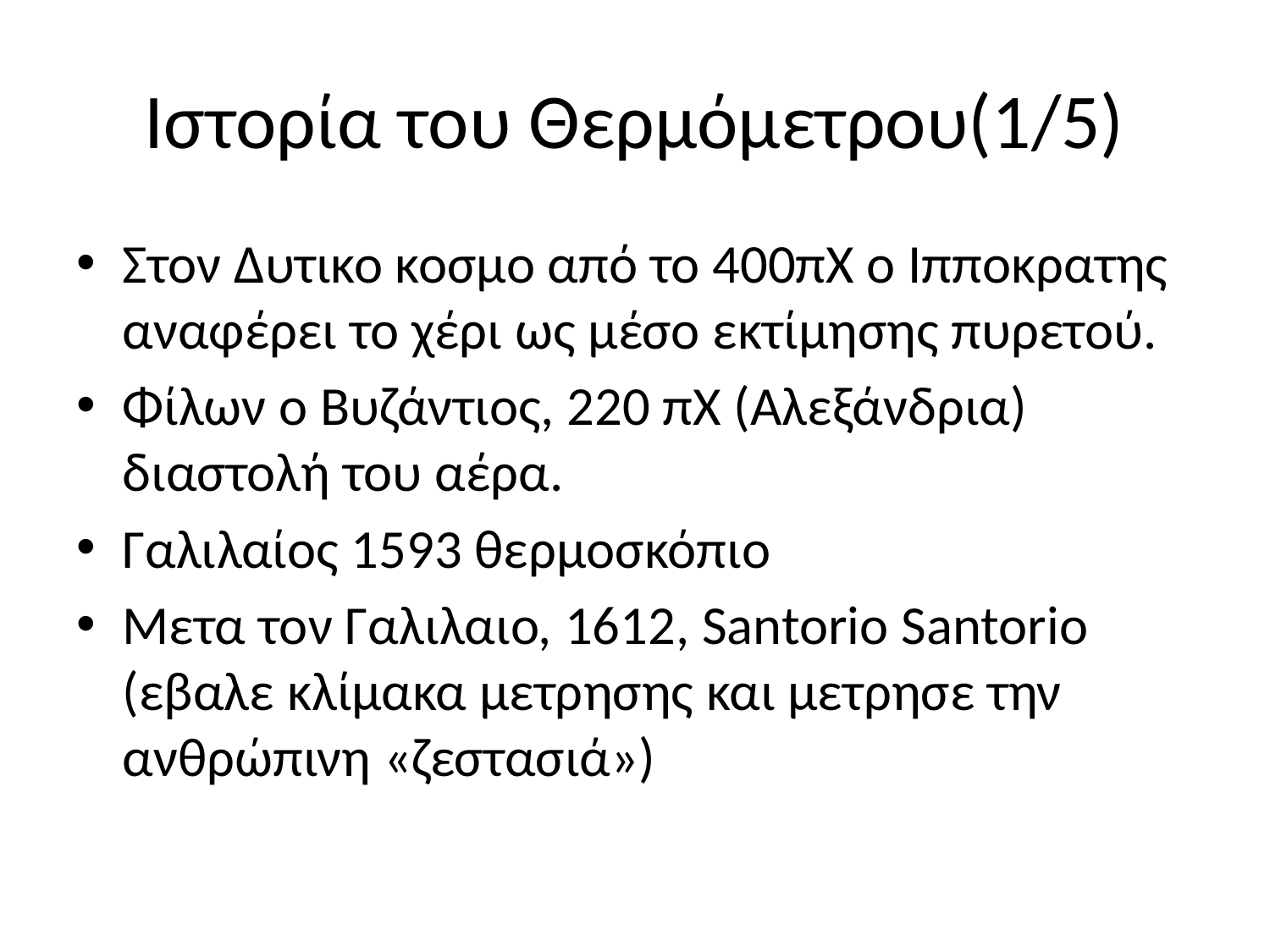

# Ιστορία του Θερμόμετρου(1/5)
Στον Δυτικο κοσμο από το 400πΧ ο Ιπποκρατης αναφέρει το χέρι ως μέσο εκτίμησης πυρετού.
Φίλων ο Βυζάντιος, 220 πΧ (Αλεξάνδρια) διαστολή του αέρα.
Γαλιλαίος 1593 θερμοσκόπιο
Μετα τον Γαλιλαιο, 1612, Santorio Santorio (εβαλε κλίμακα μετρησης και μετρησε την ανθρώπινη «ζεστασιά»)